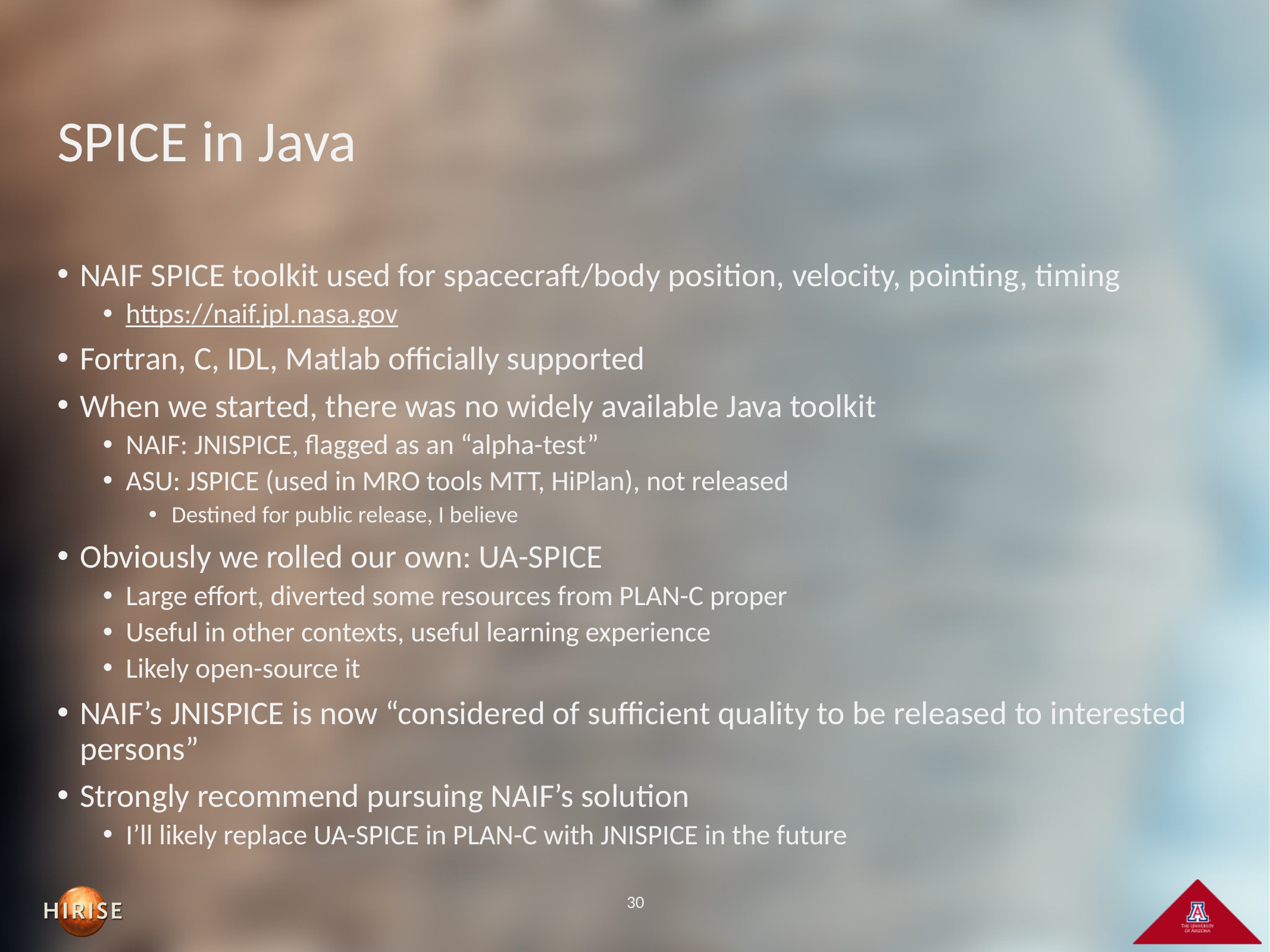

# SPICE in Java
NAIF SPICE toolkit used for spacecraft/body position, velocity, pointing, timing
https://naif.jpl.nasa.gov
Fortran, C, IDL, Matlab officially supported
When we started, there was no widely available Java toolkit
NAIF: JNISPICE, flagged as an “alpha-test”
ASU: JSPICE (used in MRO tools MTT, HiPlan), not released
Destined for public release, I believe
Obviously we rolled our own: UA-SPICE
Large effort, diverted some resources from PLAN-C proper
Useful in other contexts, useful learning experience
Likely open-source it
NAIF’s JNISPICE is now “considered of sufficient quality to be released to interested persons”
Strongly recommend pursuing NAIF’s solution
I’ll likely replace UA-SPICE in PLAN-C with JNISPICE in the future
30